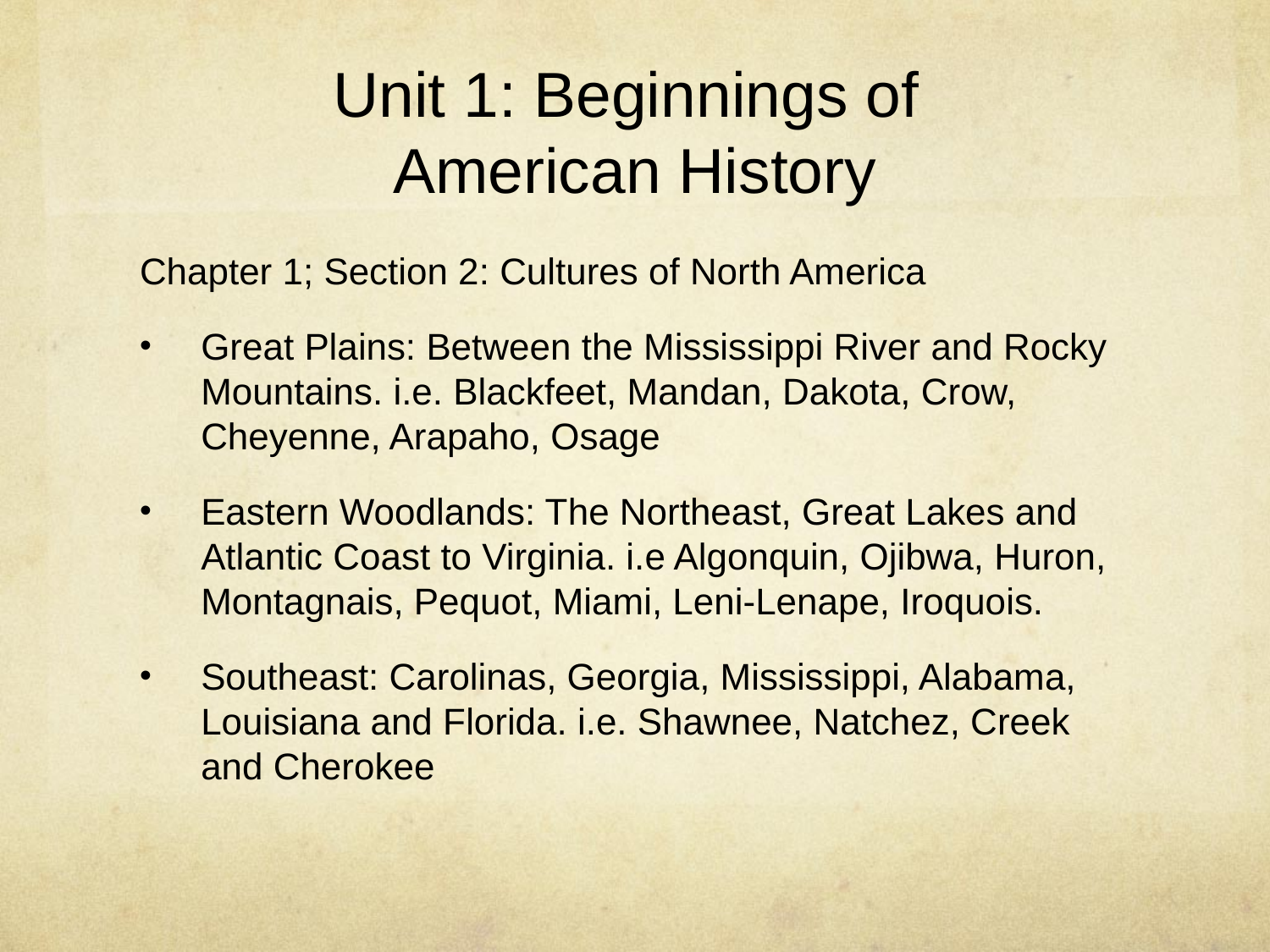

# Unit 1: Beginnings of American History
Chapter 1; Section 2: Cultures of North America
Great Plains: Between the Mississippi River and Rocky Mountains. i.e. Blackfeet, Mandan, Dakota, Crow, Cheyenne, Arapaho, Osage
Eastern Woodlands: The Northeast, Great Lakes and Atlantic Coast to Virginia. i.e Algonquin, Ojibwa, Huron, Montagnais, Pequot, Miami, Leni-Lenape, Iroquois.
Southeast: Carolinas, Georgia, Mississippi, Alabama, Louisiana and Florida. i.e. Shawnee, Natchez, Creek and Cherokee